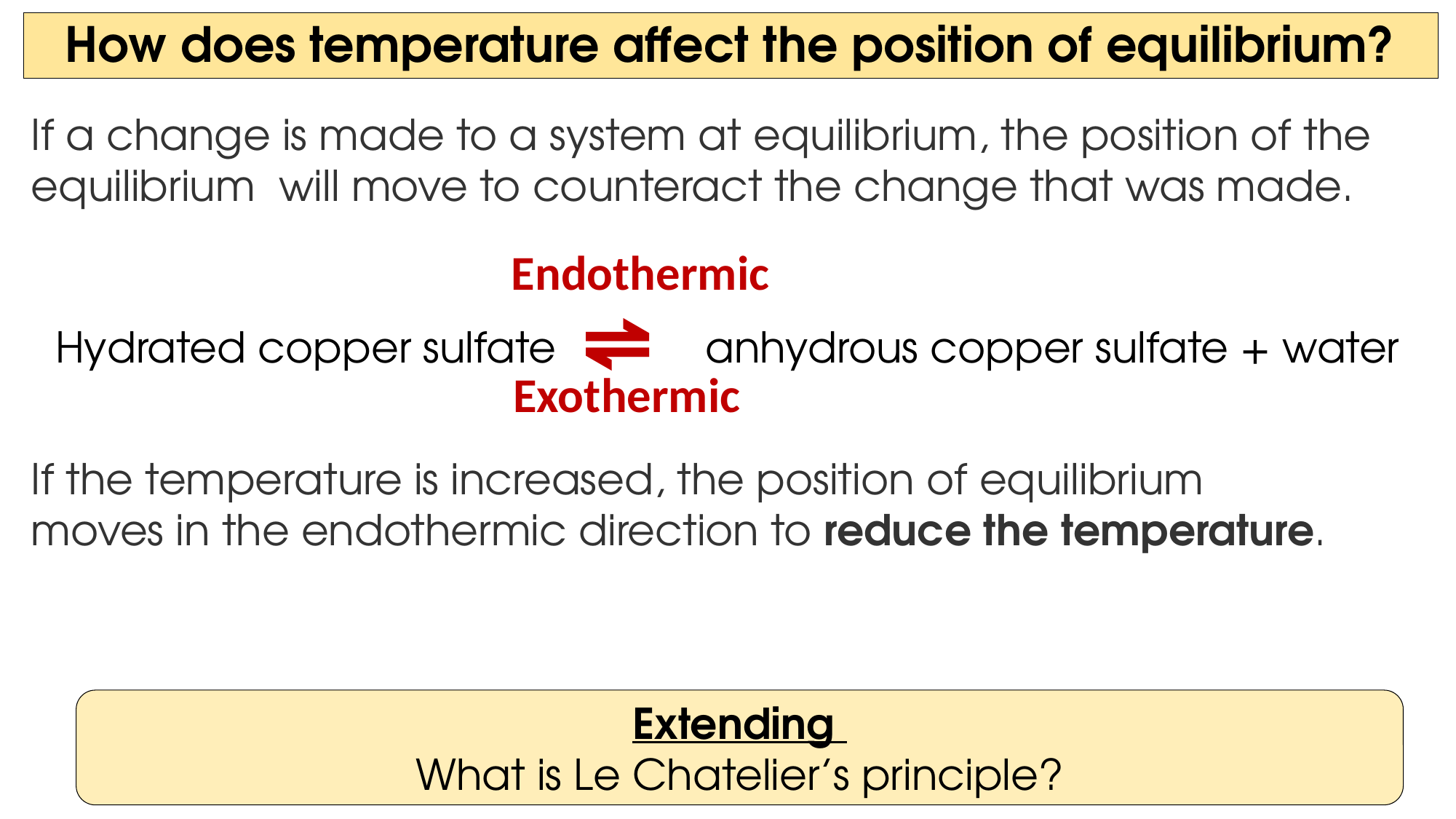

# How does temperature affect the position of equilibrium?
If a change is made to a system at equilibrium, the position of the equilibrium  will move to counteract the change that was made.

Endothermic
Hydrated copper sulfate  ⇌   anhydrous copper sulfate + water
Exothermic
If the temperature is increased, the position of equilibrium moves in the endothermic direction to reduce the temperature.

Extending
What is Le Chatelier’s principle?